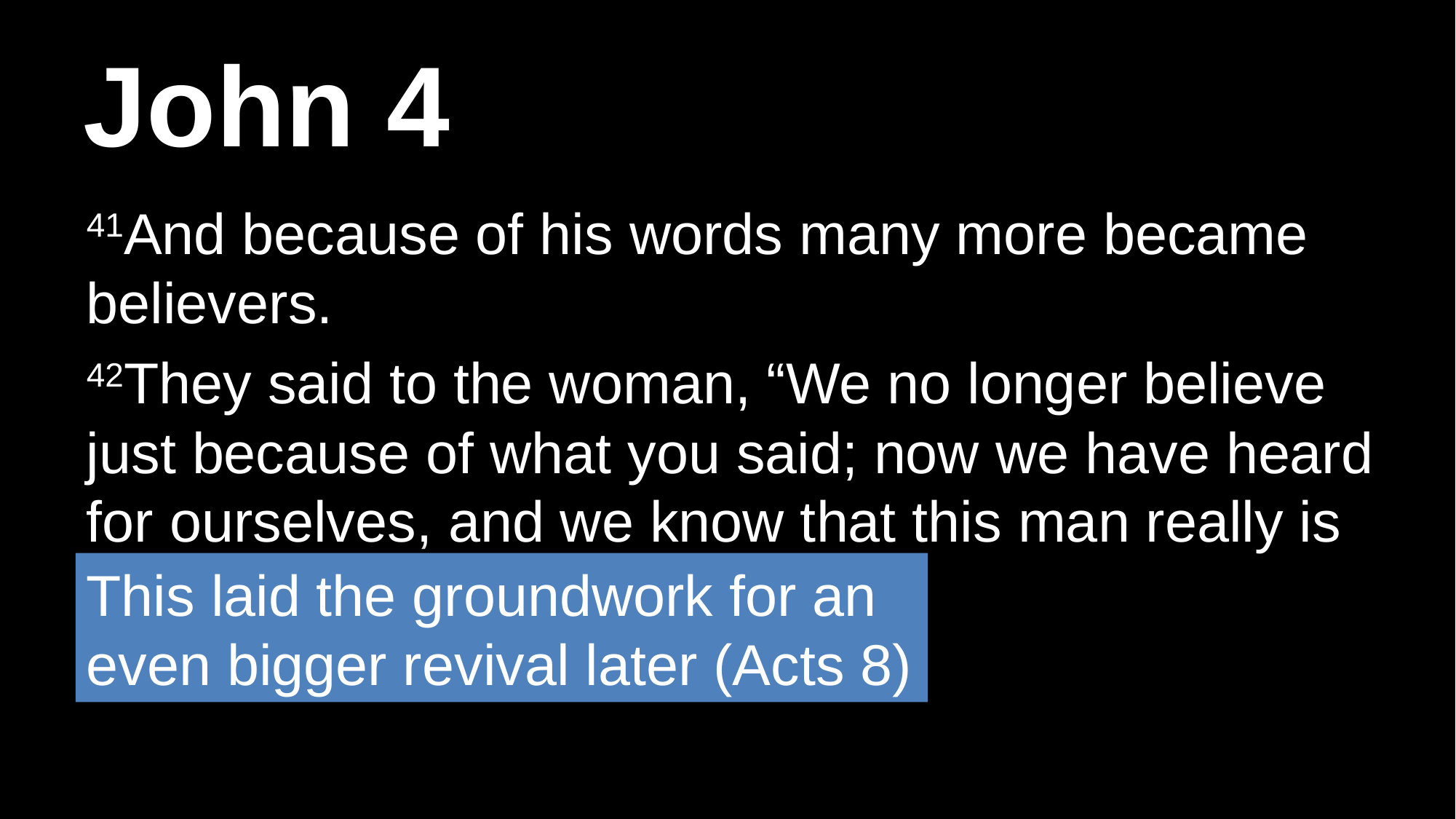

# John 4
41And because of his words many more became believers.
42They said to the woman, “We no longer believe just because of what you said; now we have heard for ourselves, and we know that this man really is the Savior of the world.

This laid the groundwork for an even bigger revival later (Acts 8)